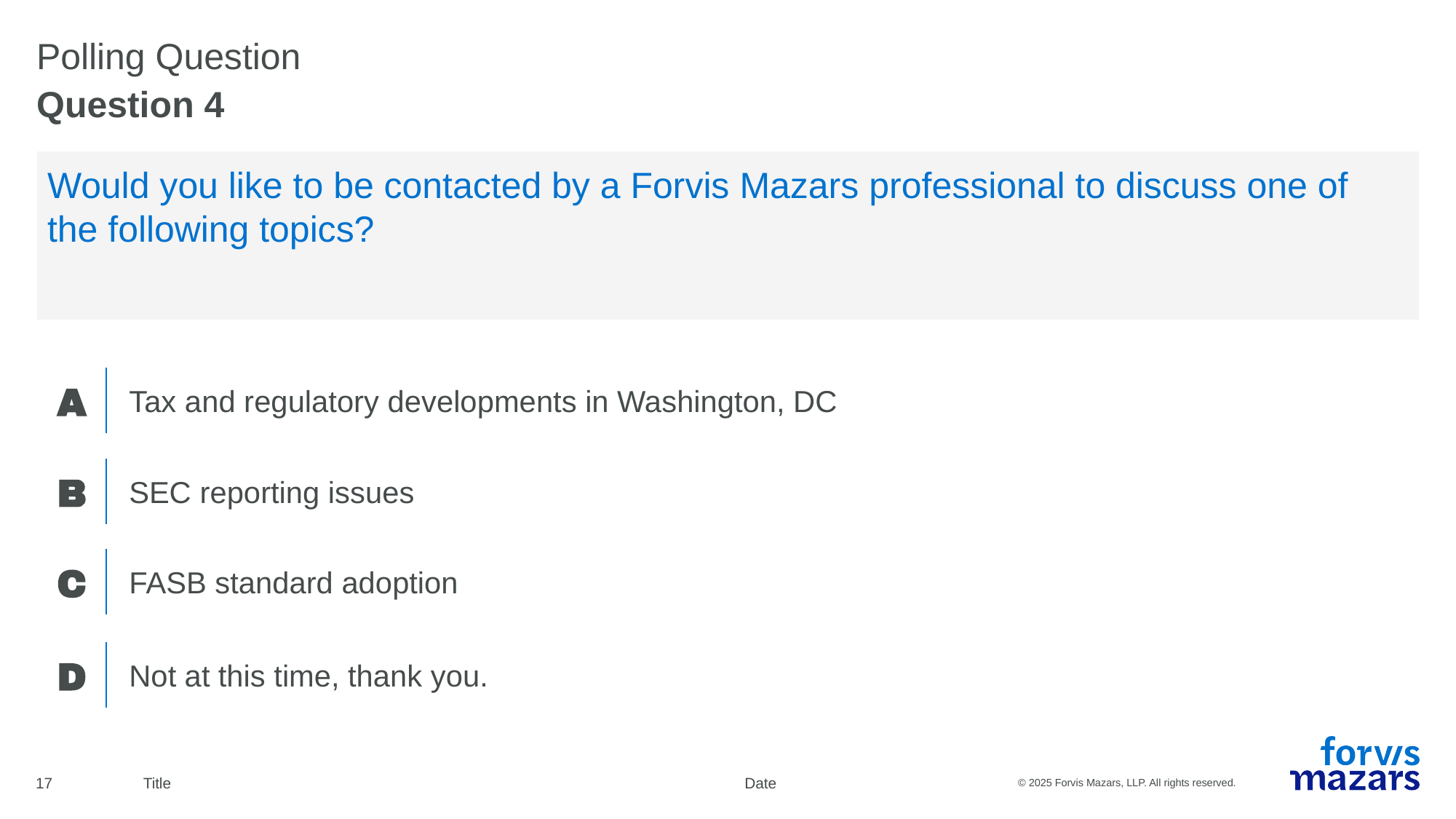

# Polling Question
Question 4
Would you like to be contacted by a Forvis Mazars professional to discuss one of the following topics?

Tax and regulatory developments in Washington, DC
SEC reporting issues
FASB standard adoption
Not at this time, thank you.
17
Title
Date